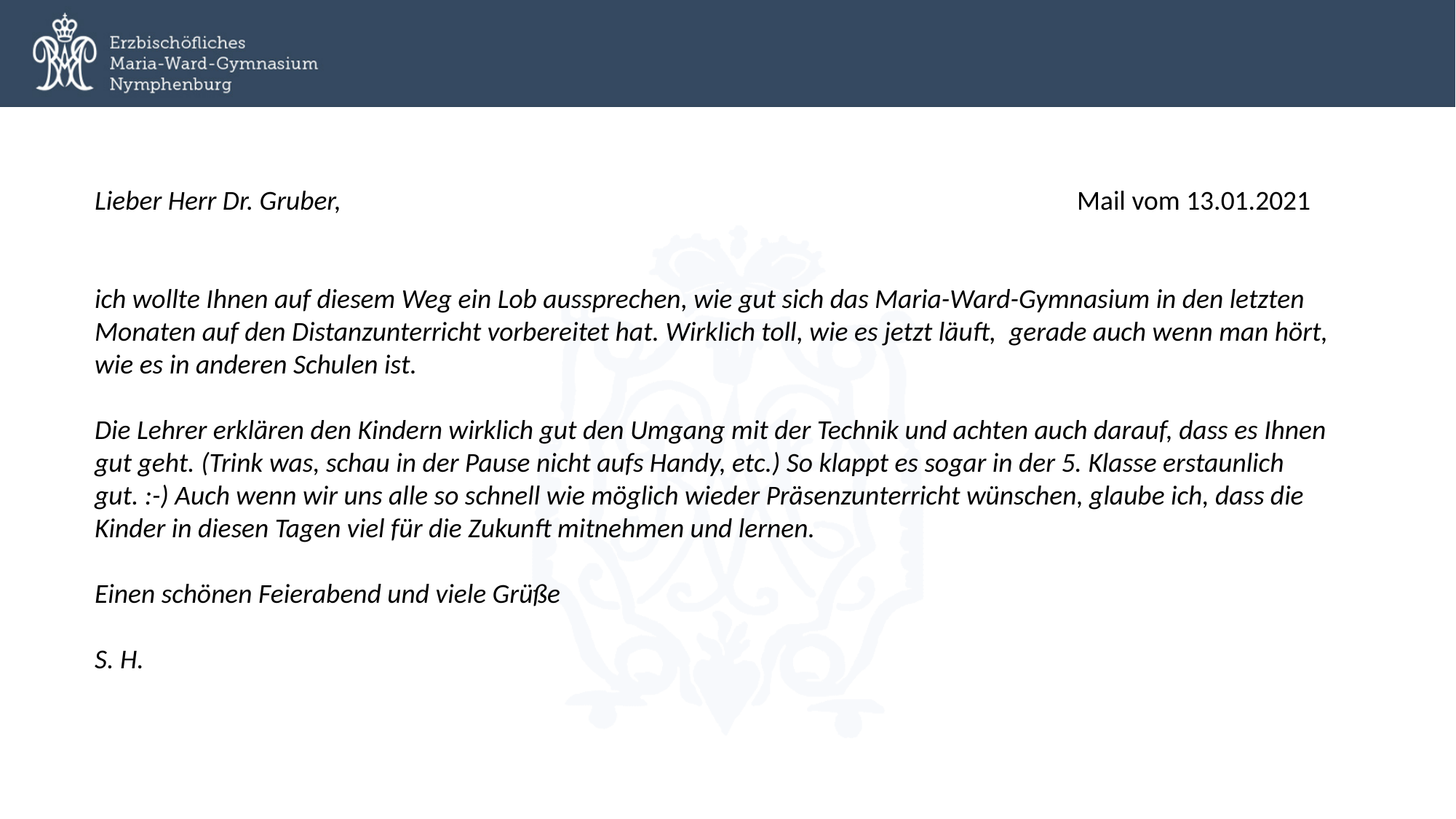

Lieber Herr Dr. Gruber,							Mail vom 13.01.2021

ich wollte Ihnen auf diesem Weg ein Lob aussprechen, wie gut sich das Maria-Ward-Gymnasium in den letzten Monaten auf den Distanzunterricht vorbereitet hat. Wirklich toll, wie es jetzt läuft,  gerade auch wenn man hört, wie es in anderen Schulen ist.

Die Lehrer erklären den Kindern wirklich gut den Umgang mit der Technik und achten auch darauf, dass es Ihnen gut geht. (Trink was, schau in der Pause nicht aufs Handy, etc.) So klappt es sogar in der 5. Klasse erstaunlich gut. :-) Auch wenn wir uns alle so schnell wie möglich wieder Präsenzunterricht wünschen, glaube ich, dass die Kinder in diesen Tagen viel für die Zukunft mitnehmen und lernen.

Einen schönen Feierabend und viele Grüße

S. H.